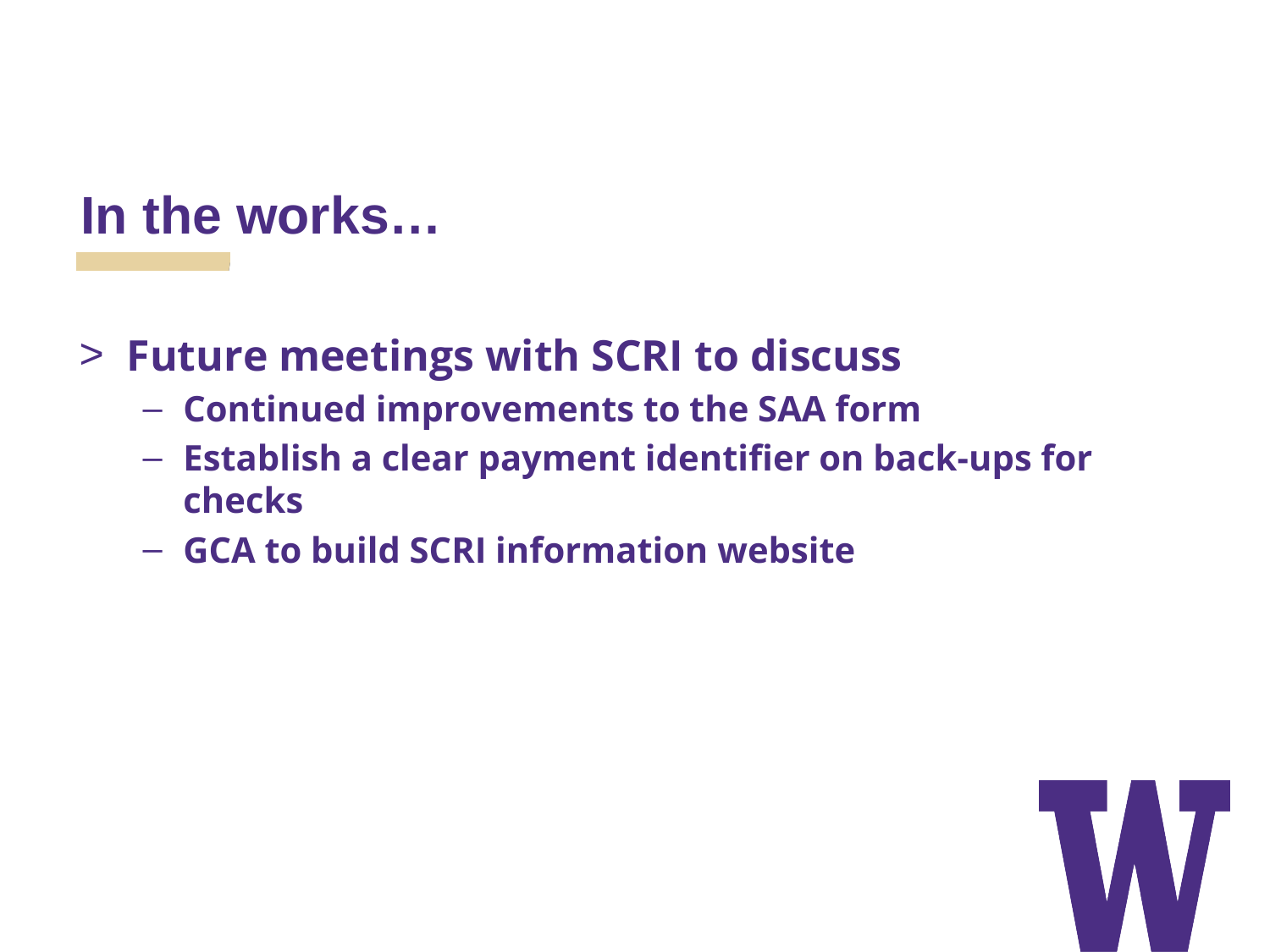

# In the works…
Future meetings with SCRI to discuss
Continued improvements to the SAA form
Establish a clear payment identifier on back-ups for checks
GCA to build SCRI information website